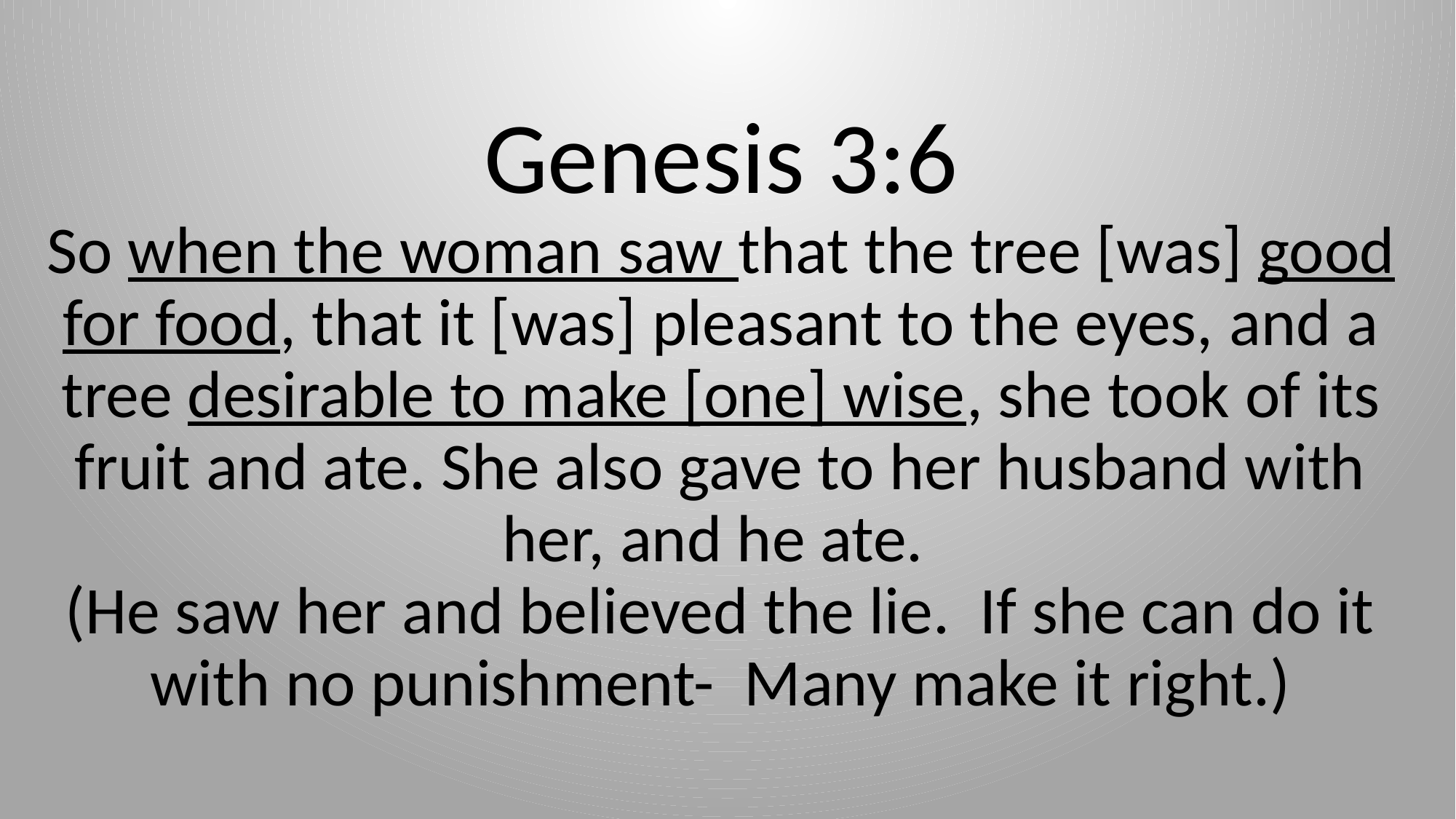

# Genesis 3:6 So when the woman saw that the tree [was] good for food, that it [was] pleasant to the eyes, and a tree desirable to make [one] wise, she took of its fruit and ate. She also gave to her husband with her, and he ate. (He saw her and believed the lie.  If she can do it with no punishment-  Many make it right.)